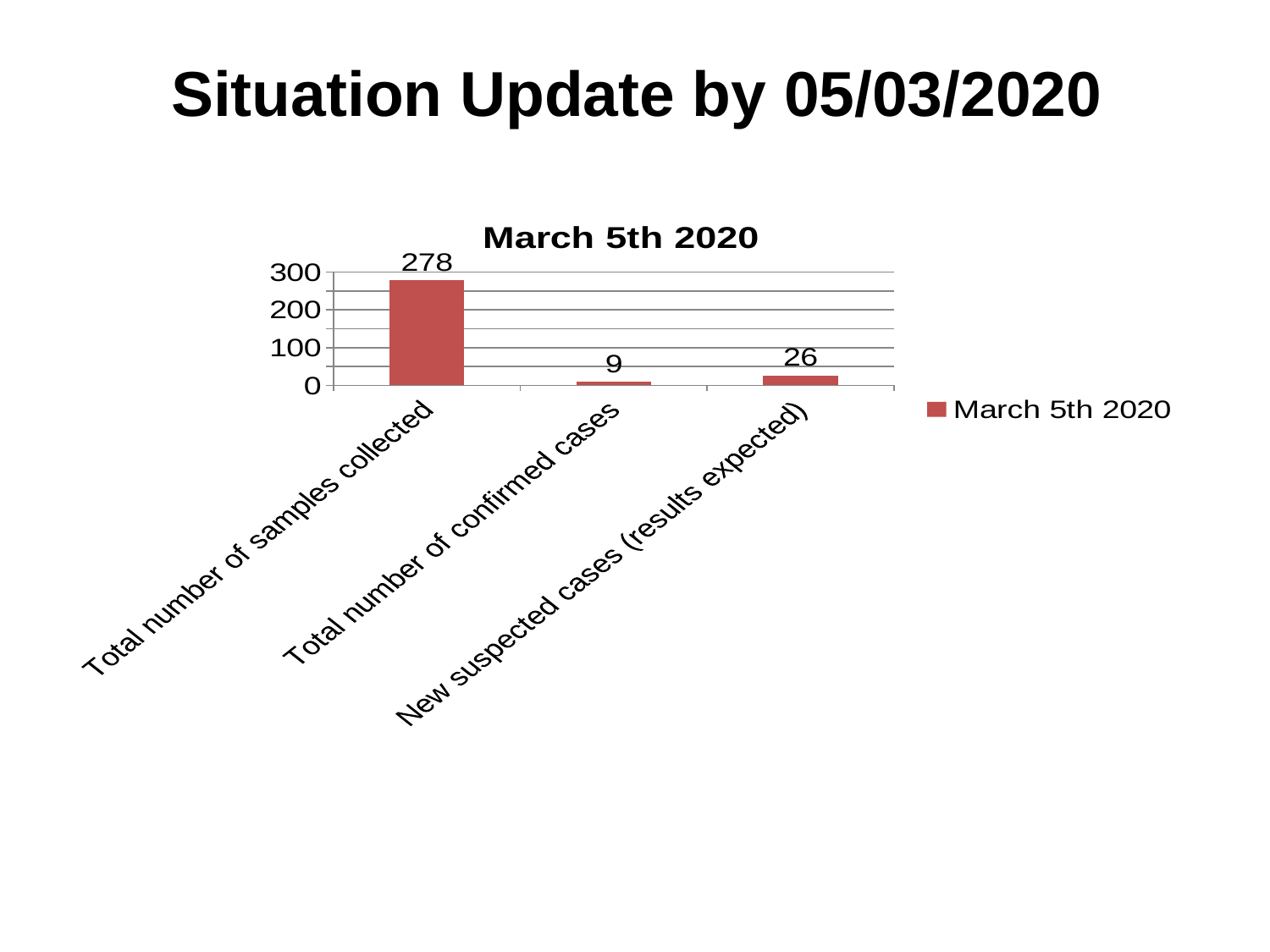

# Situation Update by 05/03/2020

### Chart:

| Category | March 5th 2020 |
|---|---|
| Total number of samples collected | 278.0 |
| Total number of confirmed cases | 9.0 |
| New suspected cases (results expected) | 26.0 |